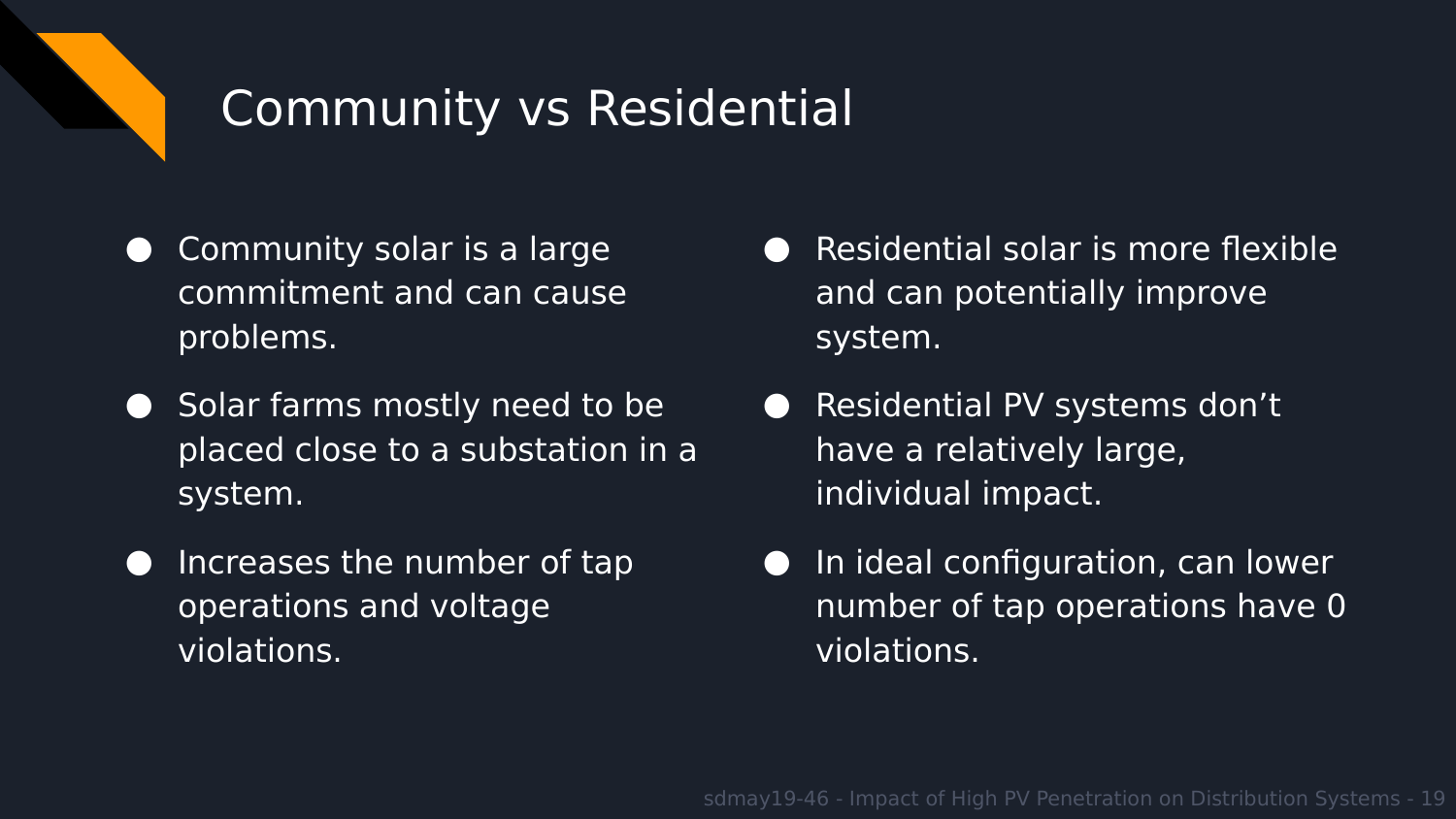

# Community vs Residential
Community solar is a large commitment and can cause problems.
Solar farms mostly need to be placed close to a substation in a system.
Increases the number of tap operations and voltage violations.
Residential solar is more flexible and can potentially improve system.
Residential PV systems don’t have a relatively large, individual impact.
In ideal configuration, can lower number of tap operations have 0 violations.
sdmay19-46 - Impact of High PV Penetration on Distribution Systems - 19